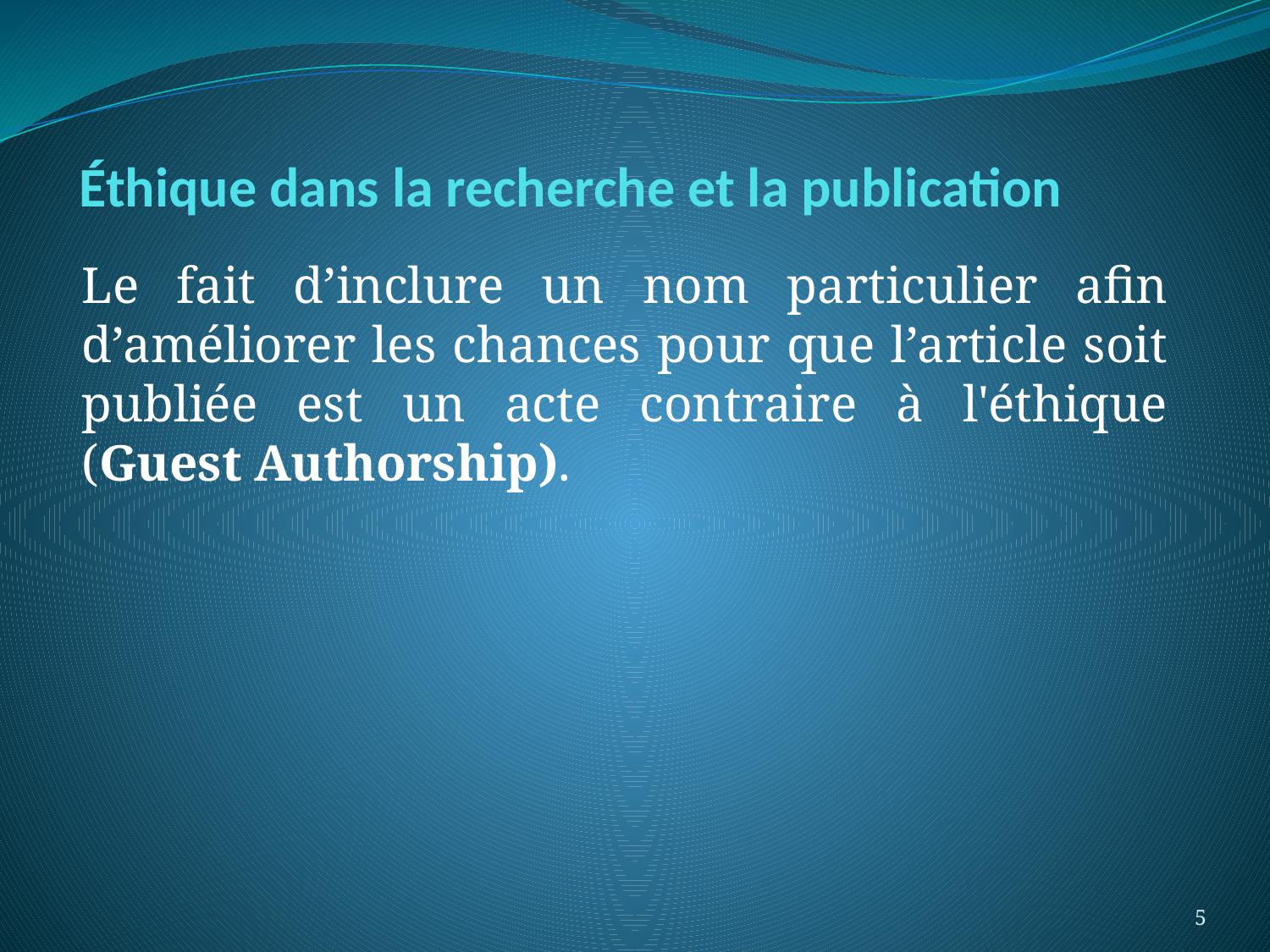

# Éthique dans la recherche et la publication
Le fait d’inclure un nom particulier afin d’améliorer les chances pour que l’article soit publiée est un acte contraire à l'éthique (Guest Authorship).
5